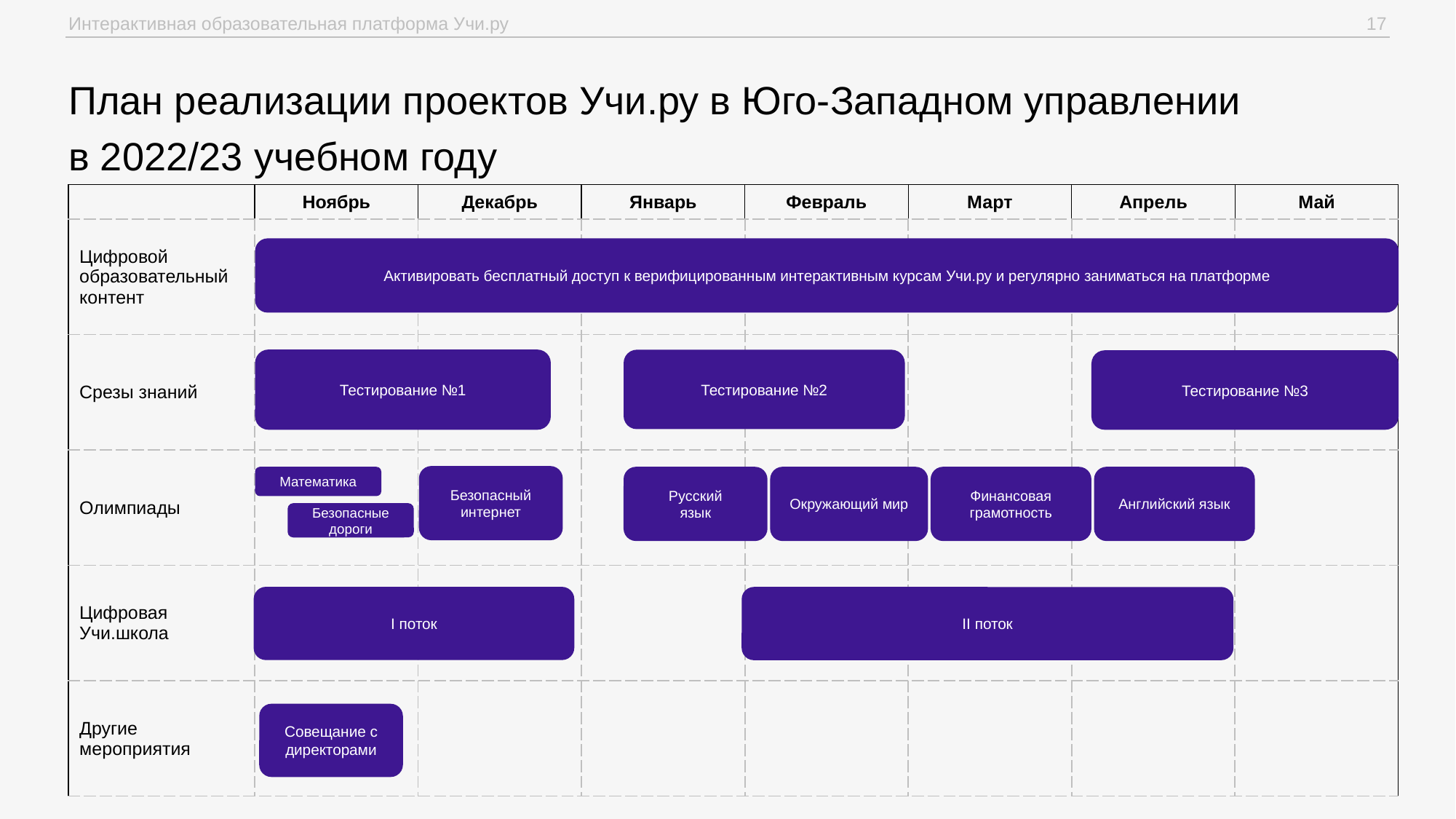

План реализации проектов Учи.ру в Юго-Западном управлении
в 2022/23 учебном году
|  | Ноябрь | Декабрь | Январь | Февраль | Март | Апрель | Май |
| --- | --- | --- | --- | --- | --- | --- | --- |
| Цифровой образовательный контент |  |  |  |  |  |  |  |
| Срезы знаний |  |  |  |  |  |  |  |
| Олимпиады |  |  |  |  |  |  |  |
| Цифровая Учи.школа |  |  |  |  |  |  |  |
| Другие мероприятия |  |  |  |  |  |  |  |
Активировать бесплатный доступ к верифицированным интерактивным курсам Учи.ру и регулярно заниматься на платформе
Тестирование №1
Тестирование №2
Тестирование №3
Безопасный интернет
Математика
Русский
язык
Окружающий мир
Финансовая грамотность
Английский язык
Безопасные дороги
I поток
II поток
Совещание с директорами